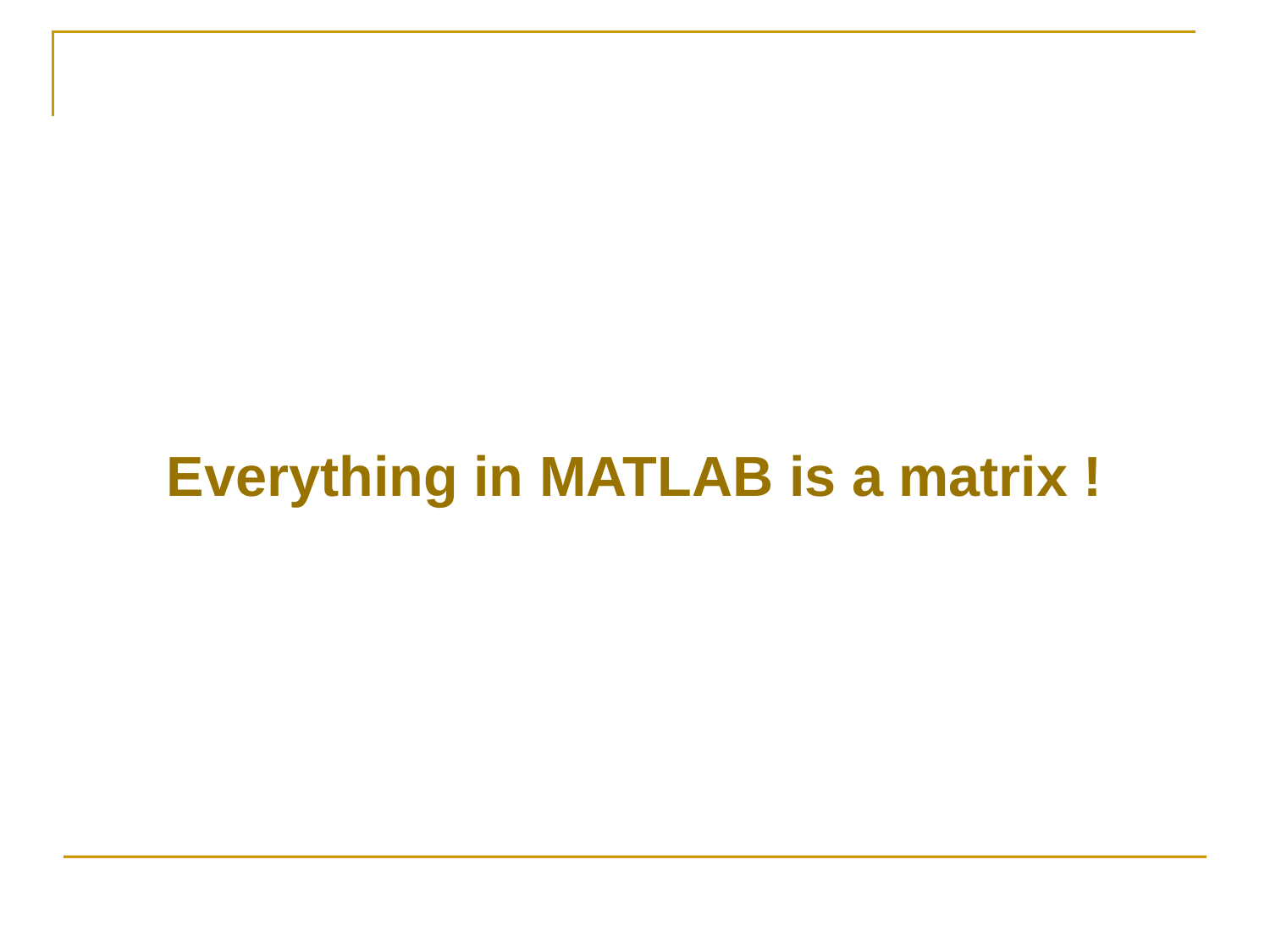

#
Everything in MATLAB is a matrix !